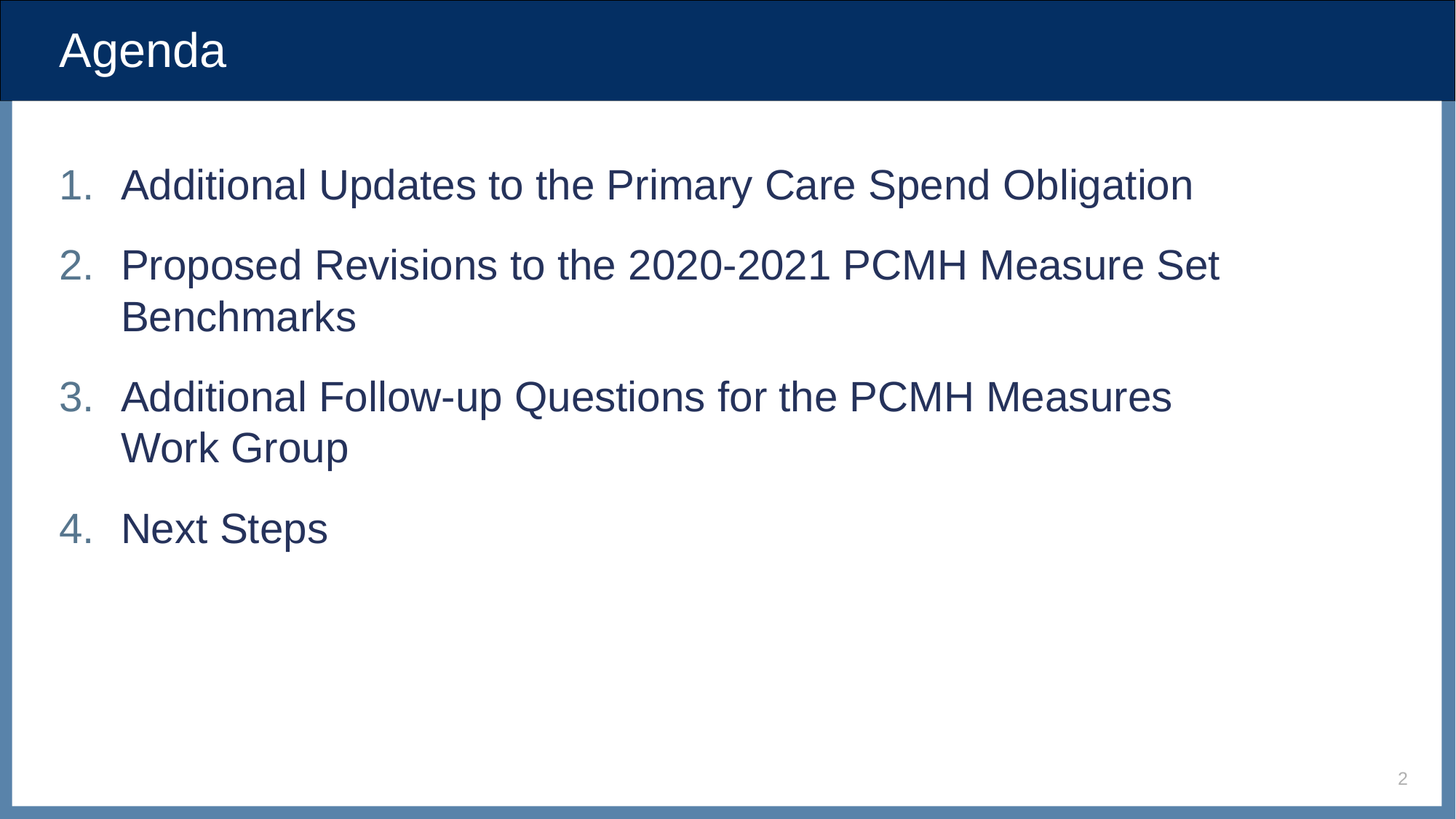

# Agenda
Additional Updates to the Primary Care Spend Obligation

Proposed Revisions to the 2020-2021 PCMH Measure Set Benchmarks

Additional Follow-up Questions for the PCMH Measures Work Group

Next Steps
2